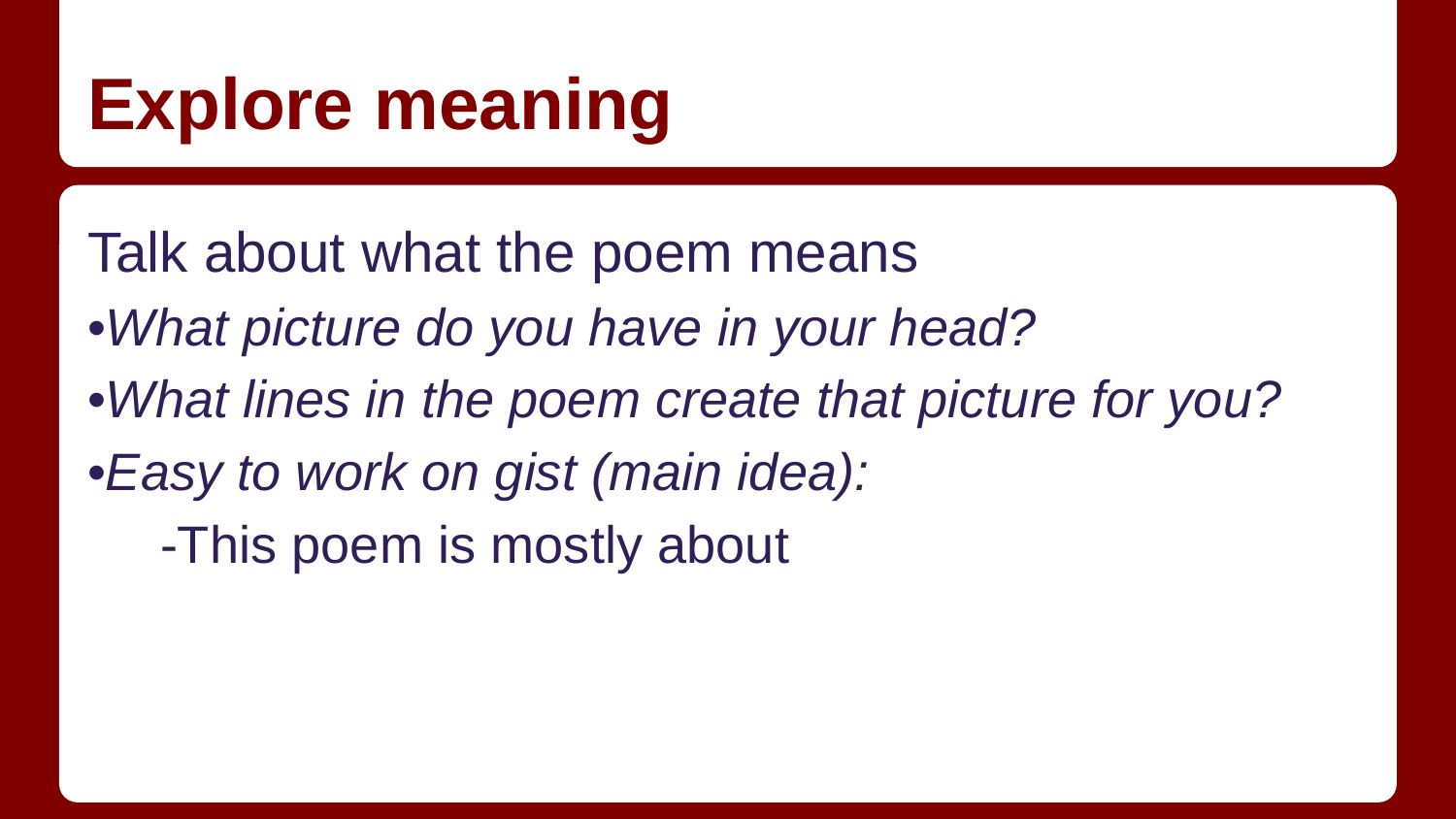

# Explore meaning
Talk about what the poem means
•What picture do you have in your head?
•What lines in the poem create that picture for you?
•Easy to work on gist (main idea):
-This poem is mostly about